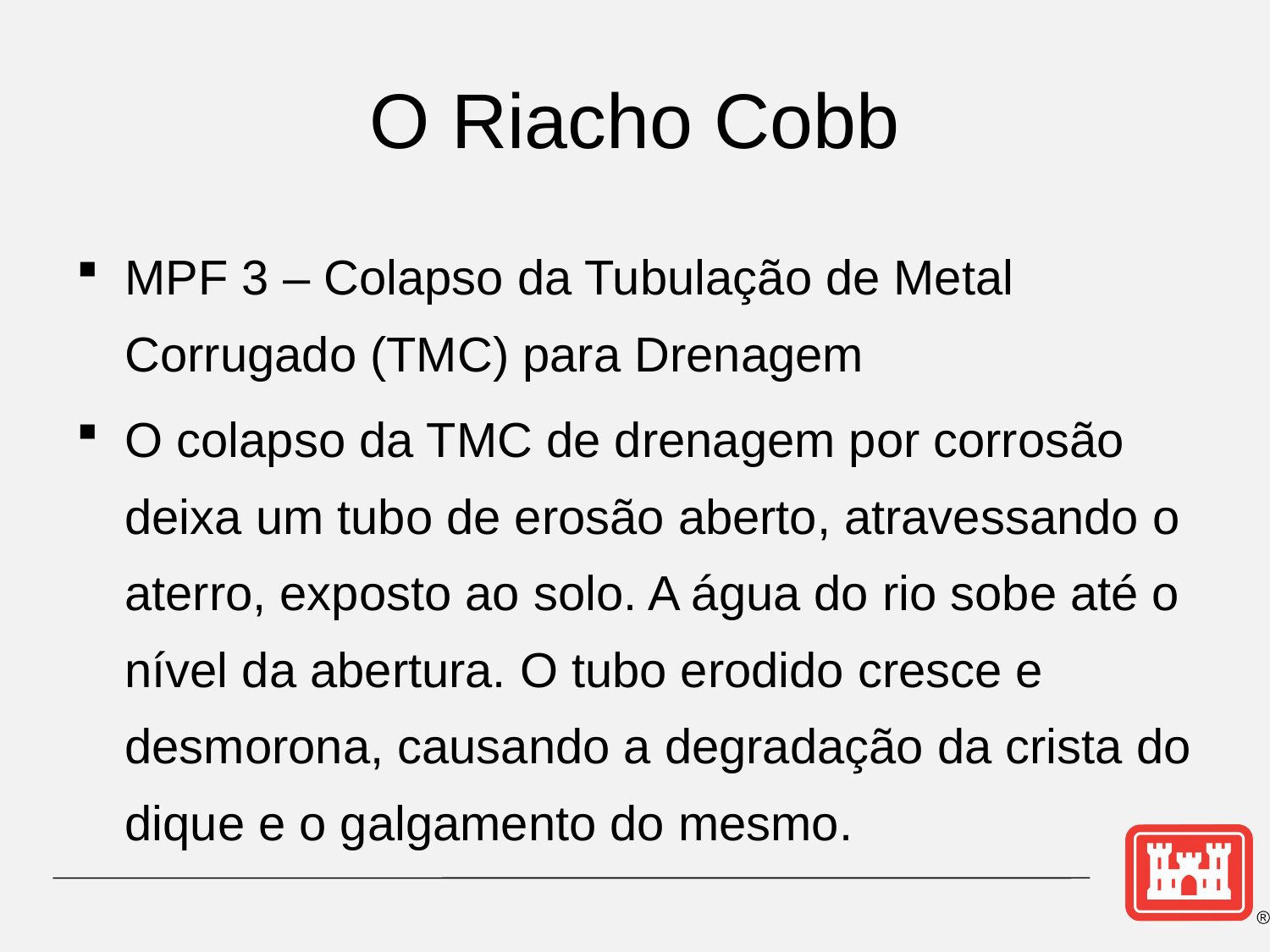

# O Riacho Cobb
MPF 3 – Colapso da Tubulação de Metal Corrugado (TMC) para Drenagem
O colapso da TMC de drenagem por corrosão deixa um tubo de erosão aberto, atravessando o aterro, exposto ao solo. A água do rio sobe até o nível da abertura. O tubo erodido cresce e desmorona, causando a degradação da crista do dique e o galgamento do mesmo.